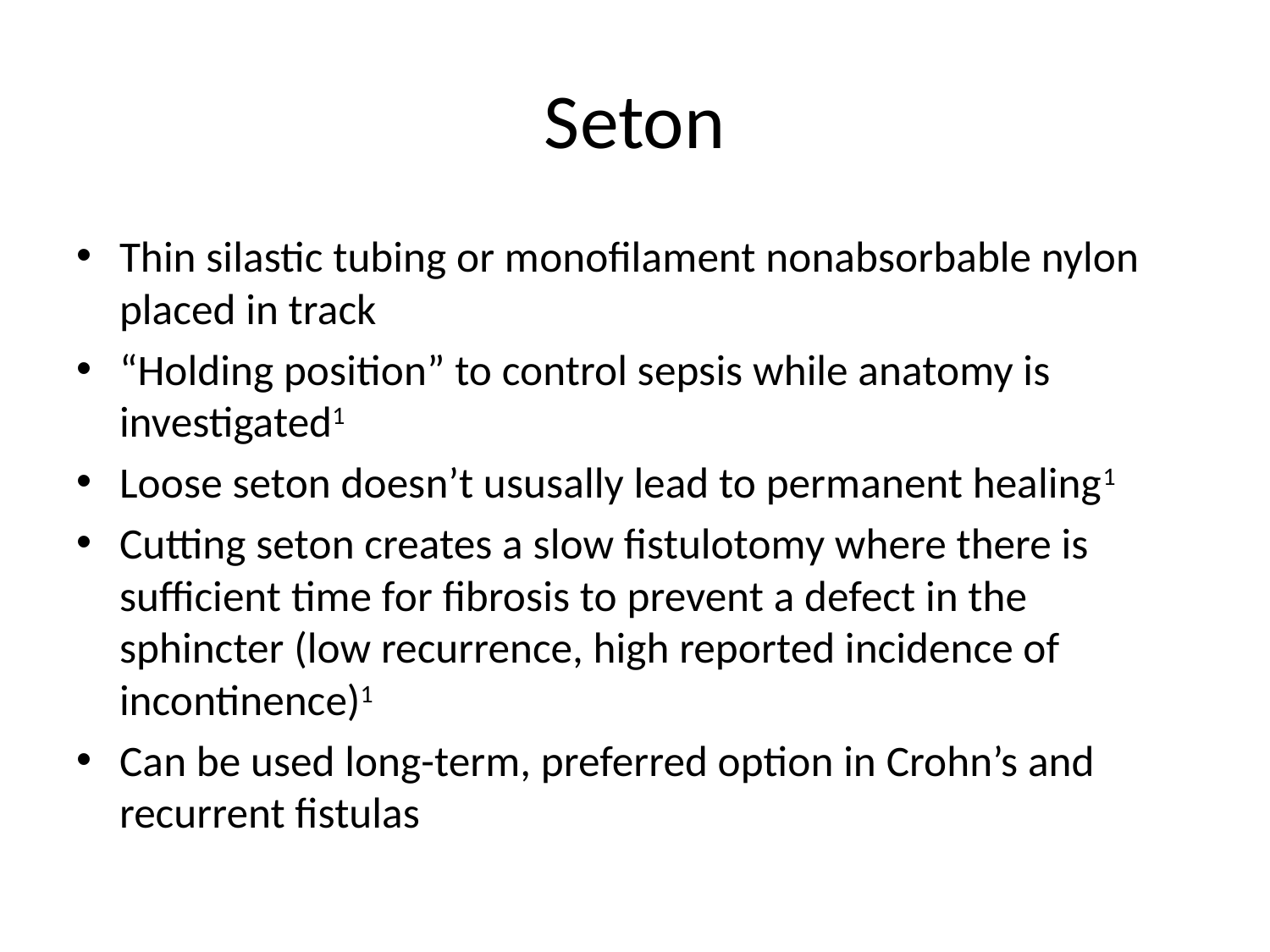

# Seton
Thin silastic tubing or monofilament nonabsorbable nylon placed in track
“Holding position” to control sepsis while anatomy is investigated1
Loose seton doesn’t ususally lead to permanent healing1
Cutting seton creates a slow fistulotomy where there is sufficient time for fibrosis to prevent a defect in the sphincter (low recurrence, high reported incidence of incontinence)1
Can be used long-term, preferred option in Crohn’s and recurrent fistulas